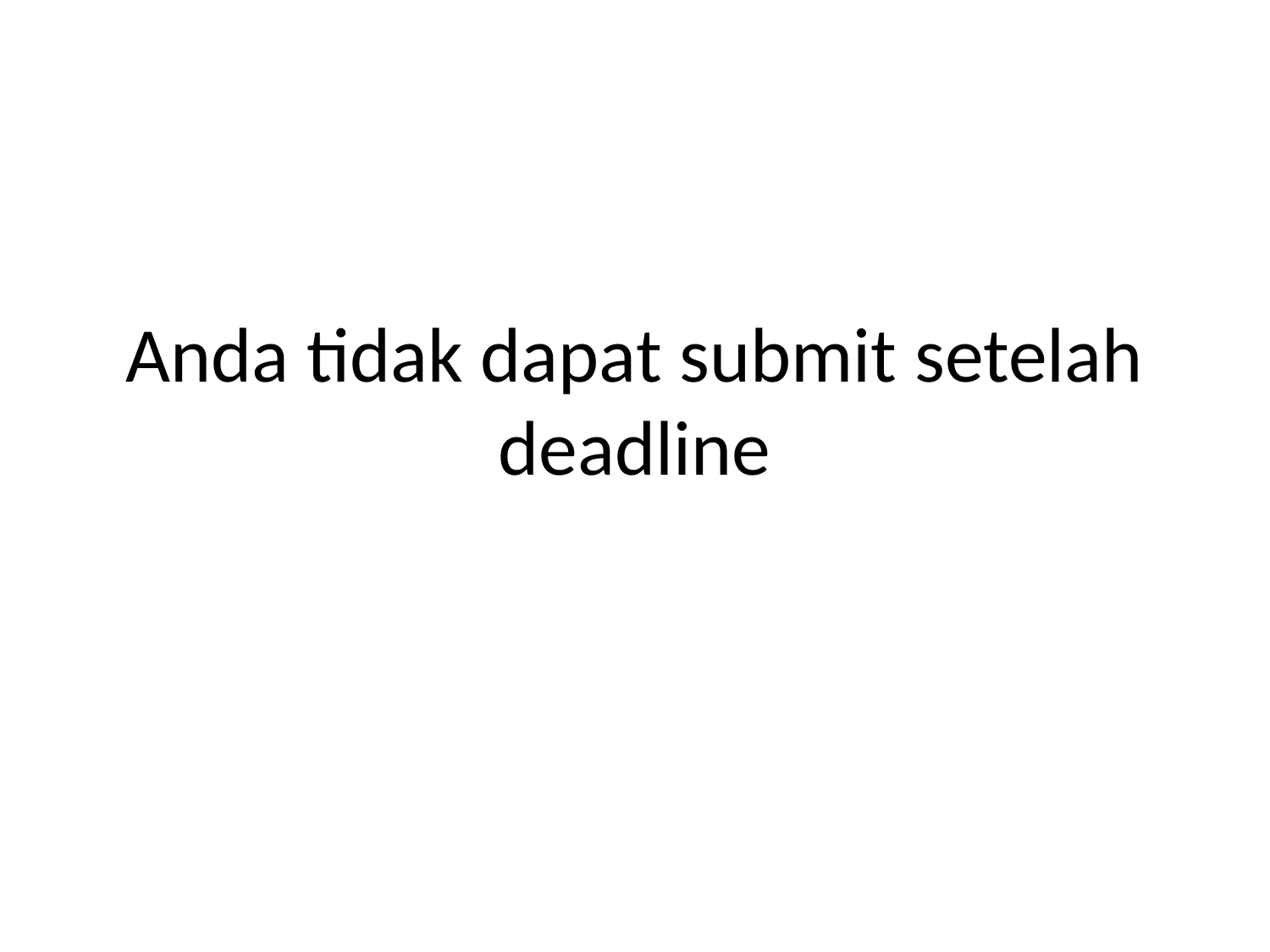

# Anda tidak dapat submit setelah deadline